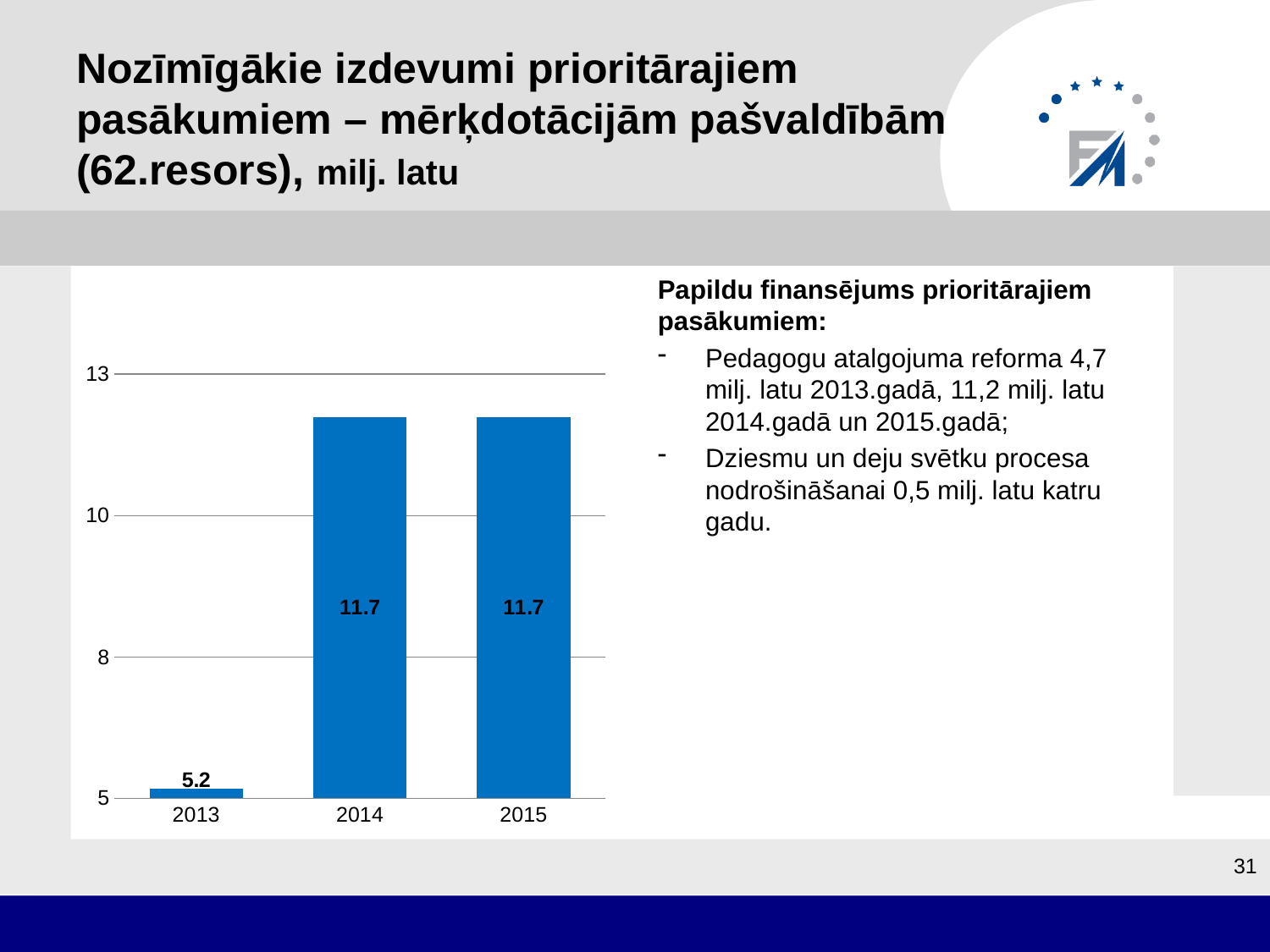

# Nozīmīgākie izdevumi prioritārajiem pasākumiem – mērķdotācijām pašvaldībām (62.resors), milj. latu
Papildu finansējums prioritārajiem pasākumiem:
Pedagogu atalgojuma reforma 4,7 milj. latu 2013.gadā, 11,2 milj. latu 2014.gadā un 2015.gadā;
Dziesmu un deju svētku procesa nodrošināšanai 0,5 milj. latu katru gadu.

### Chart

| Category |  |
|---|---|
| 2013 | 5.174895 |
| 2014 | 11.734895 |
| 2015 | 11.734895 |
31